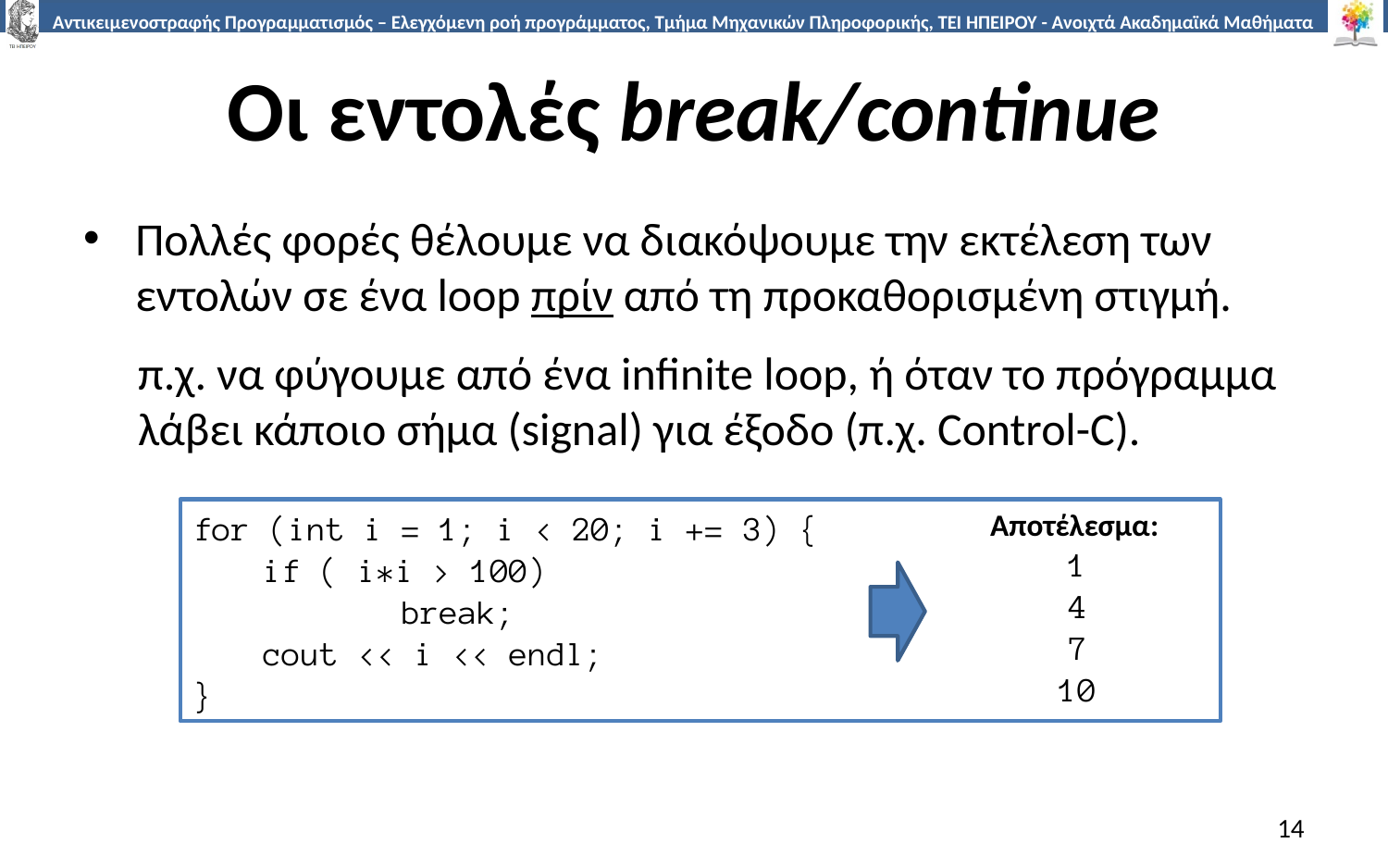

# Οι εντολές break/continue
Πολλές φορές θέλουμε να διακόψουμε την εκτέλεση των εντολών σε ένα loop πρίν από τη προκαθορισμένη στιγμή.
π.χ. να φύγουμε από ένα infinite loop, ή όταν το πρόγραμμα λάβει κάποιο σήμα (signal) για έξοδο (π.χ. Control-C).
Aποτέλεσμα:
1
4
7
10
for (int i = 1; i < 20; i += 3) {
if ( i*i > 100)
	break;
cout << i << endl;
}

14